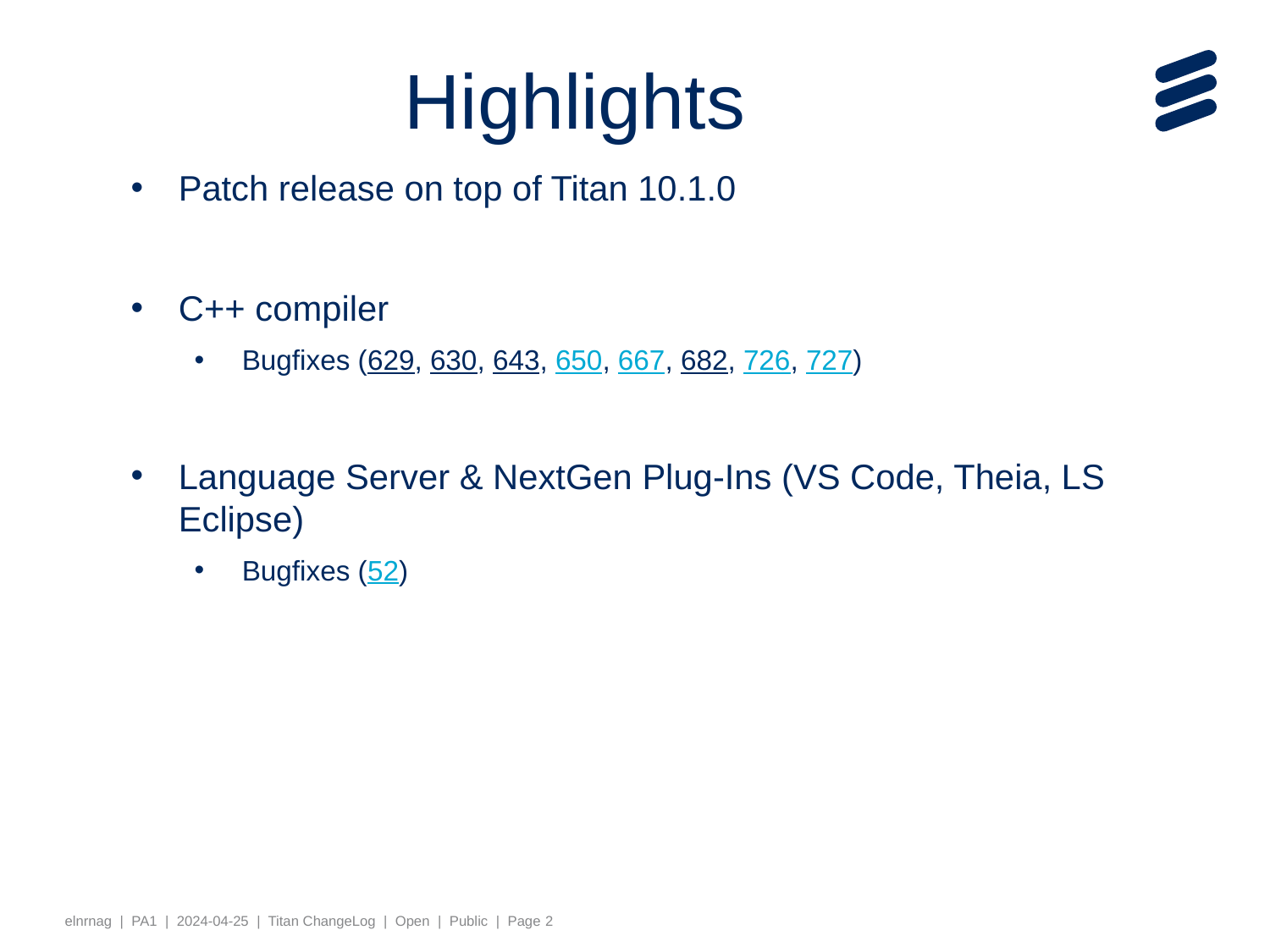

# Highlights
Patch release on top of Titan 10.1.0

C++ compiler
Bugfixes (629, 630, 643, 650, 667, 682, 726, 727)

Language Server & NextGen Plug-Ins (VS Code, Theia, LS Eclipse)
Bugfixes (52)